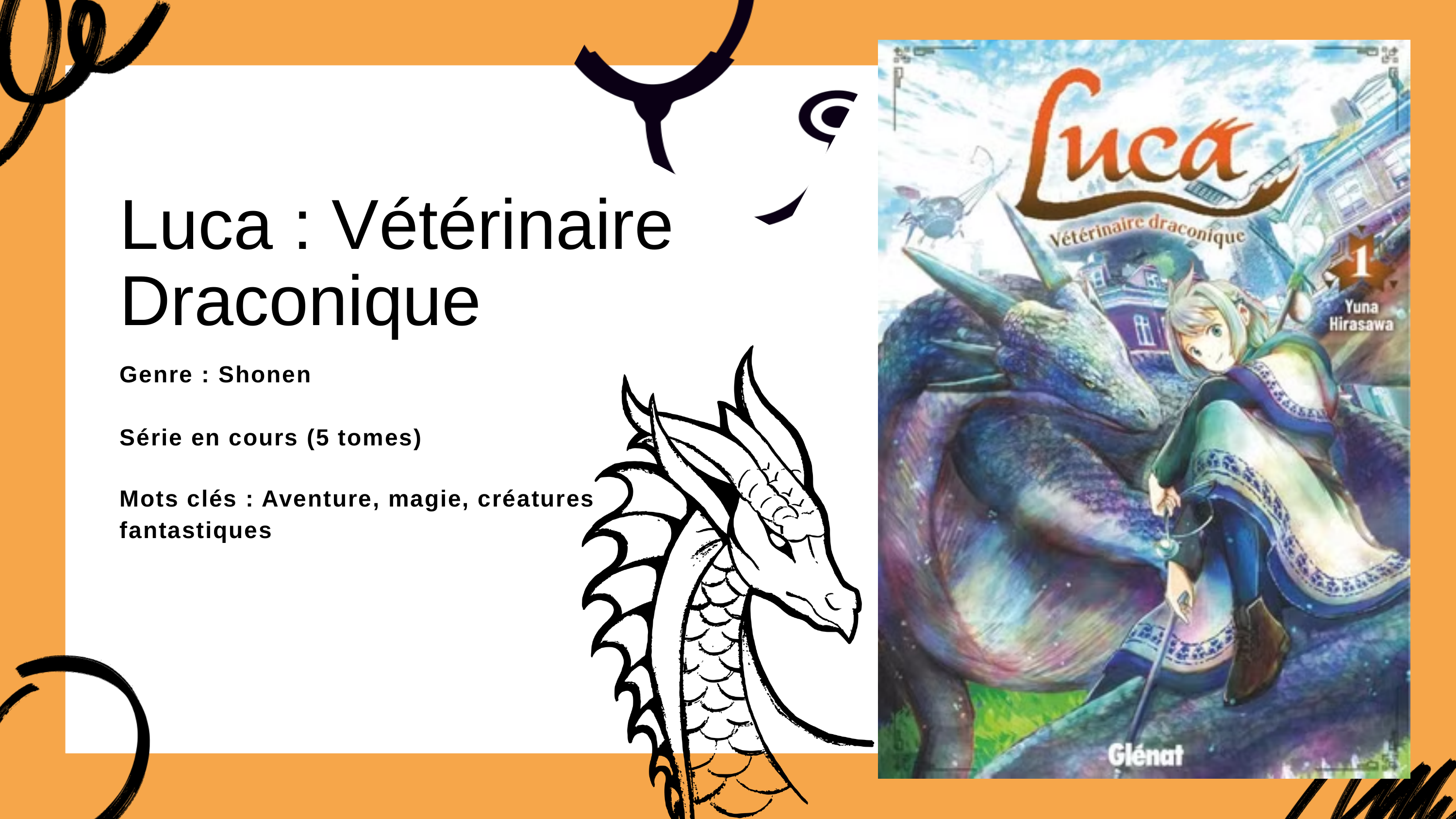

Luca : Vétérinaire Draconique

Genre : Shonen

Série en cours (5 tomes)

Mots clés : Aventure, magie, créatures fantastiques